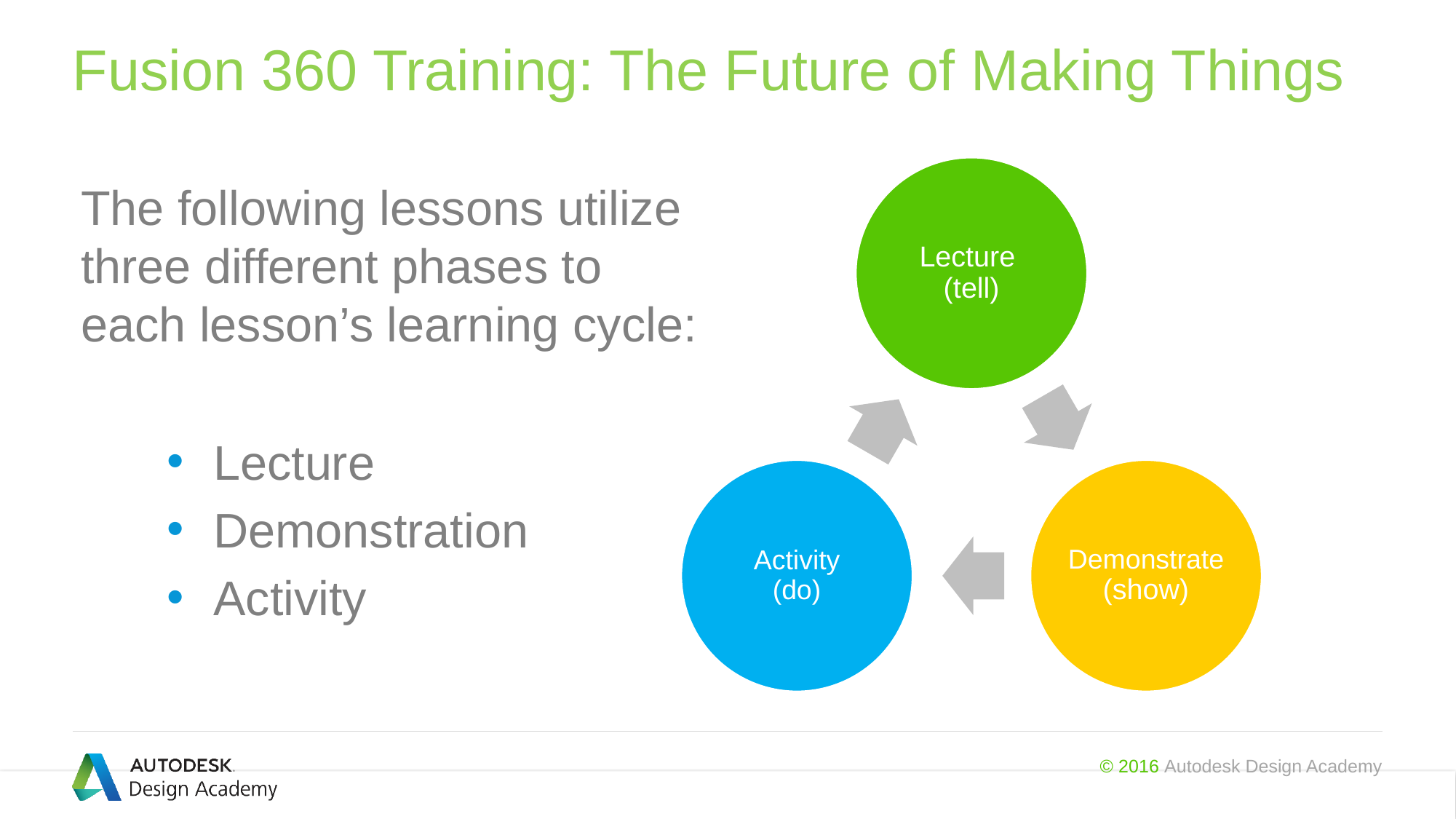

# Fusion 360 Training: The Future of Making Things
Lecture
(tell)

Demonstrate
(show)

Activity
(do)

The following lessons utilize three different phases to each lesson’s learning cycle:

Lecture
Demonstration
Activity